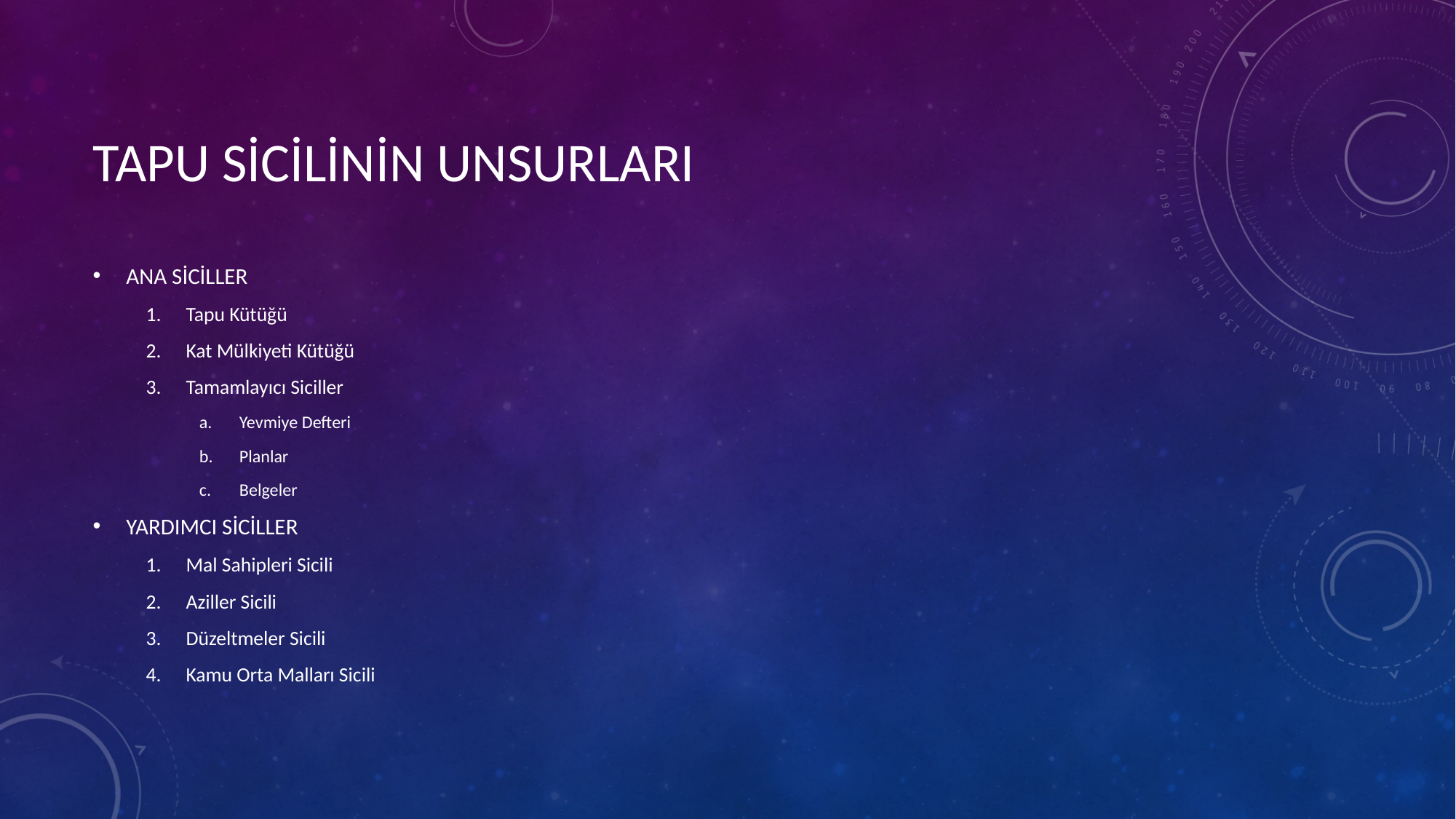

# TAPU SİCİLİNİN UNSURLARI
ANA SİCİLLER
Tapu Kütüğü
Kat Mülkiyeti Kütüğü
Tamamlayıcı Siciller
Yevmiye Defteri
Planlar
Belgeler
YARDIMCI SİCİLLER
Mal Sahipleri Sicili
Aziller Sicili
Düzeltmeler Sicili
Kamu Orta Malları Sicili